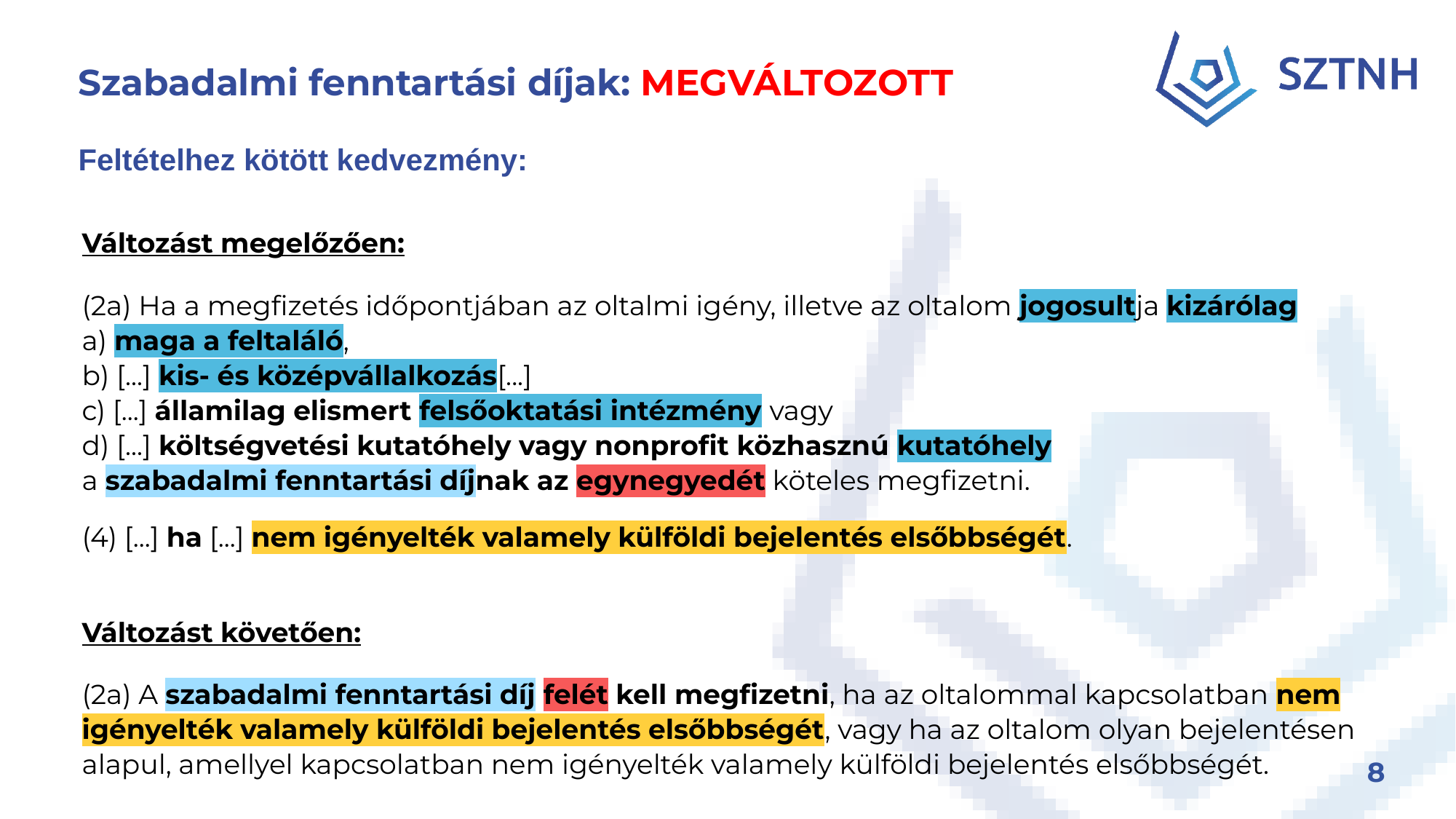

# Szabadalmi fenntartási díjak: MEGVÁLTOZOTT
Feltételhez kötött kedvezmény:
Változást megelőzően:
(2a) Ha a megfizetés időpontjában az oltalmi igény, illetve az oltalom jogosultja kizárólag
a) maga a feltaláló,
b) [...] kis- és középvállalkozás[...]
c) [...] államilag elismert felsőoktatási intézmény vagy
d) [...] költségvetési kutatóhely vagy nonprofit közhasznú kutatóhely
a szabadalmi fenntartási díjnak az egynegyedét köteles megfizetni.
(4) [...] ha [...] nem igényelték valamely külföldi bejelentés elsőbbségét.

Változást követően:
(2a) A szabadalmi fenntartási díj felét kell megfizetni, ha az oltalommal kapcsolatban nem igényelték valamely külföldi bejelentés elsőbbségét, vagy ha az oltalom olyan bejelentésen alapul, amellyel kapcsolatban nem igényelték valamely külföldi bejelentés elsőbbségét.
8